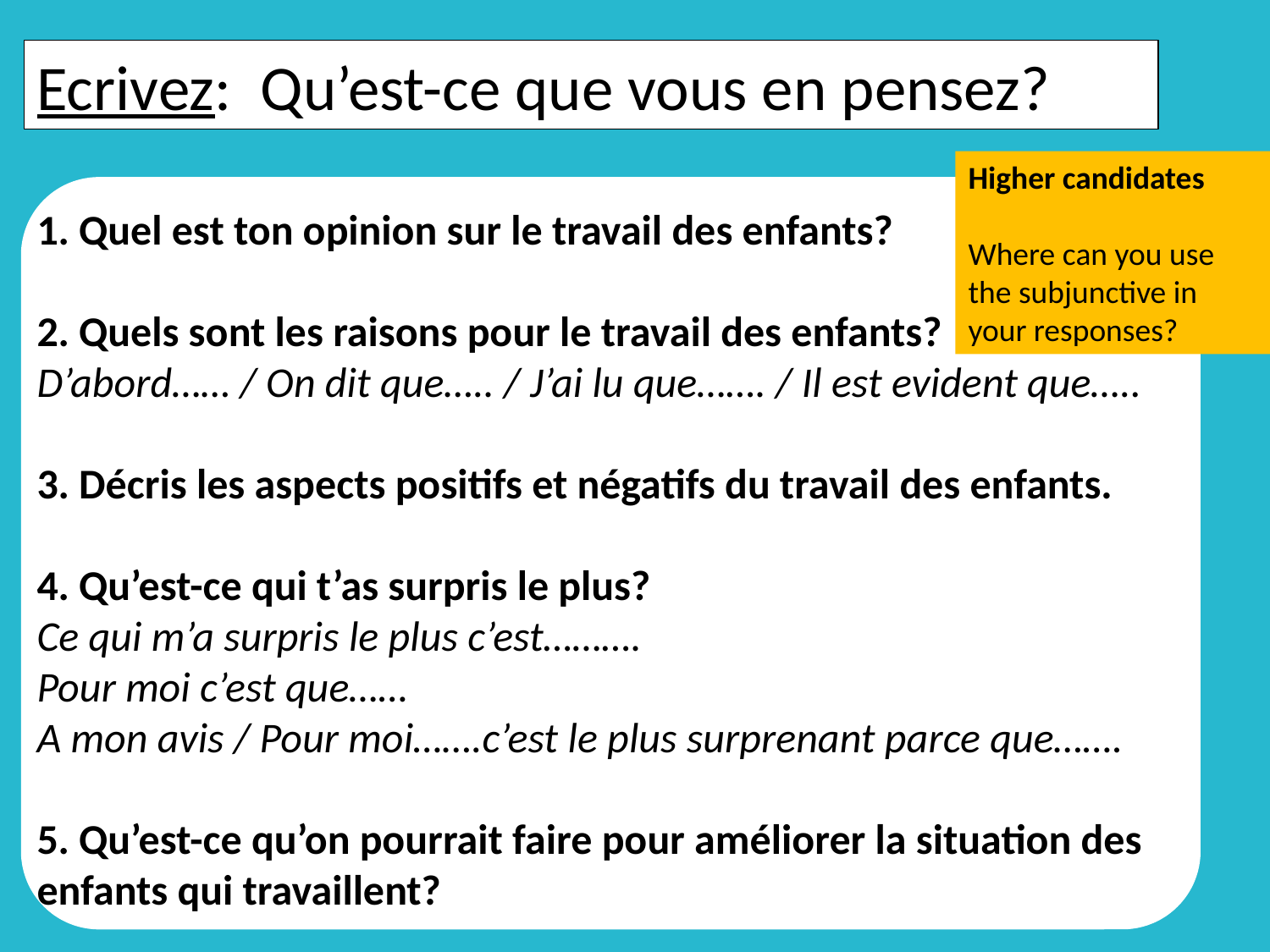

Ecrivez:  Qu’est-ce que vous en pensez?
Higher candidates

Where can you use the subjunctive in your responses?

1. Quel est ton opinion sur le travail des enfants?

2. Quels sont les raisons pour le travail des enfants?
D’abord…… / On dit que….. / J’ai lu que……. / Il est evident que…..

3. Décris les aspects positifs et négatifs du travail des enfants.

4. Qu’est-ce qui t’as surpris le plus?
Ce qui m’a surpris le plus c’est……….
Pour moi c’est que……
A mon avis / Pour moi…….c’est le plus surprenant parce que…….

5. Qu’est-ce qu’on pourrait faire pour améliorer la situation des enfants qui travaillent?